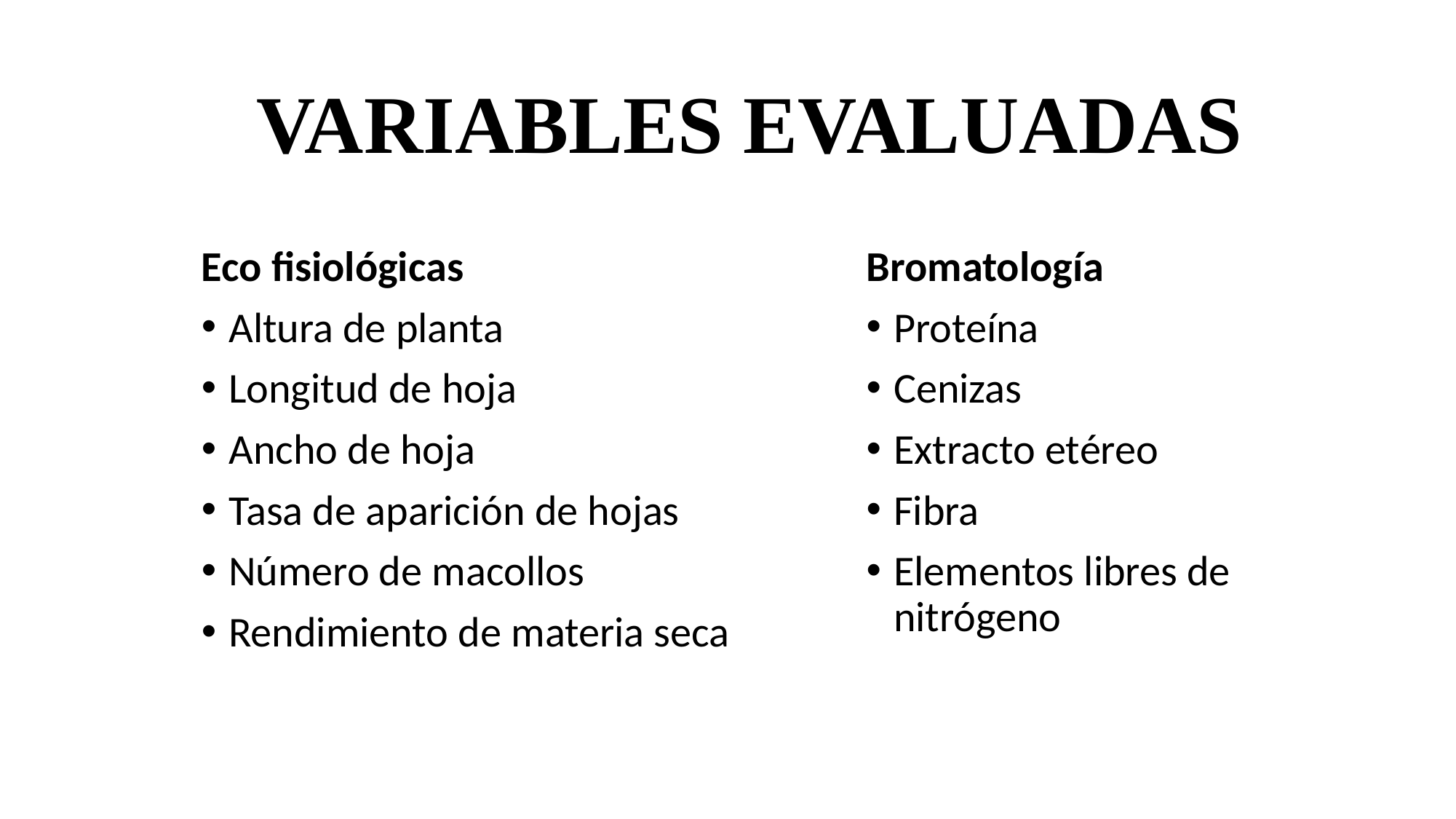

VARIABLES EVALUADAS
Eco fisiológicas
Altura de planta
Longitud de hoja
Ancho de hoja
Tasa de aparición de hojas
Número de macollos
Rendimiento de materia seca

Bromatología
Proteína
Cenizas
Extracto etéreo
Fibra
Elementos libres de nitrógeno